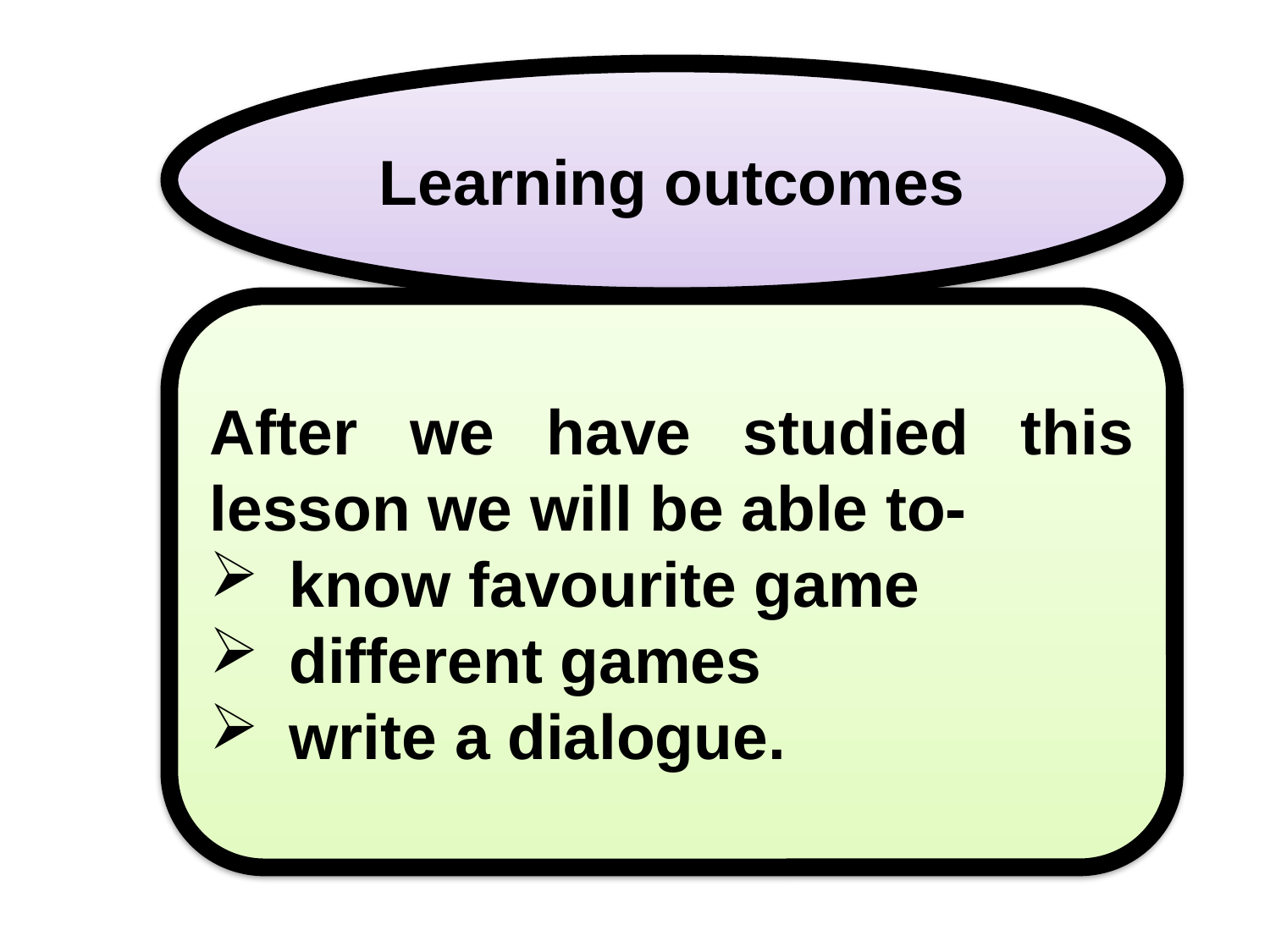

Learning outcomes
After we have studied this lesson we will be able to-
know favourite game
different games
write a dialogue.